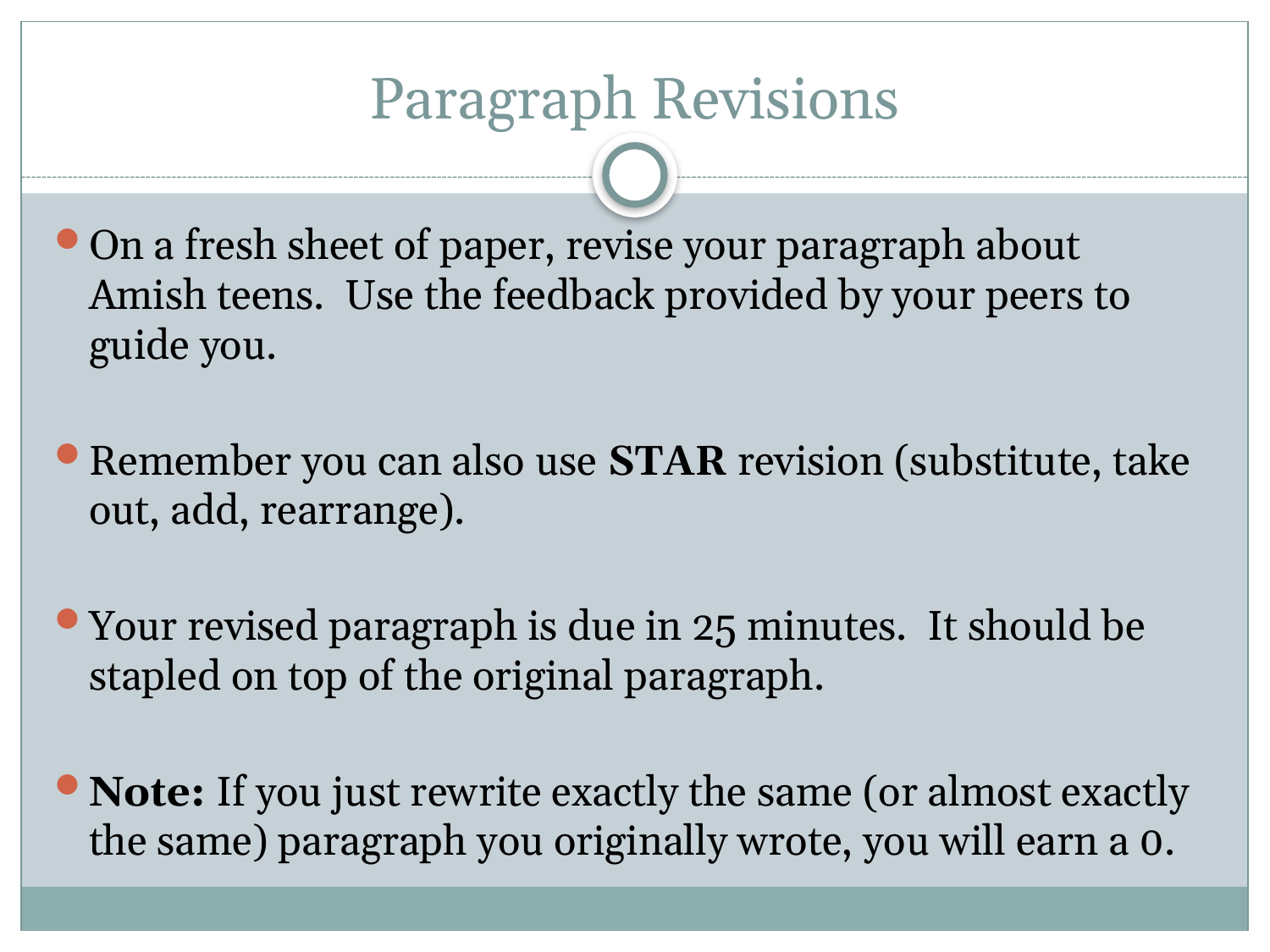

# Paragraph Revisions
On a fresh sheet of paper, revise your paragraph about Amish teens.  Use the feedback provided by your peers to guide you.

Remember you can also use STAR revision (substitute, take out, add, rearrange).

Your revised paragraph is due in 25 minutes.  It should be stapled on top of the original paragraph.

Note: If you just rewrite exactly the same (or almost exactly the same) paragraph you originally wrote, you will earn a 0.